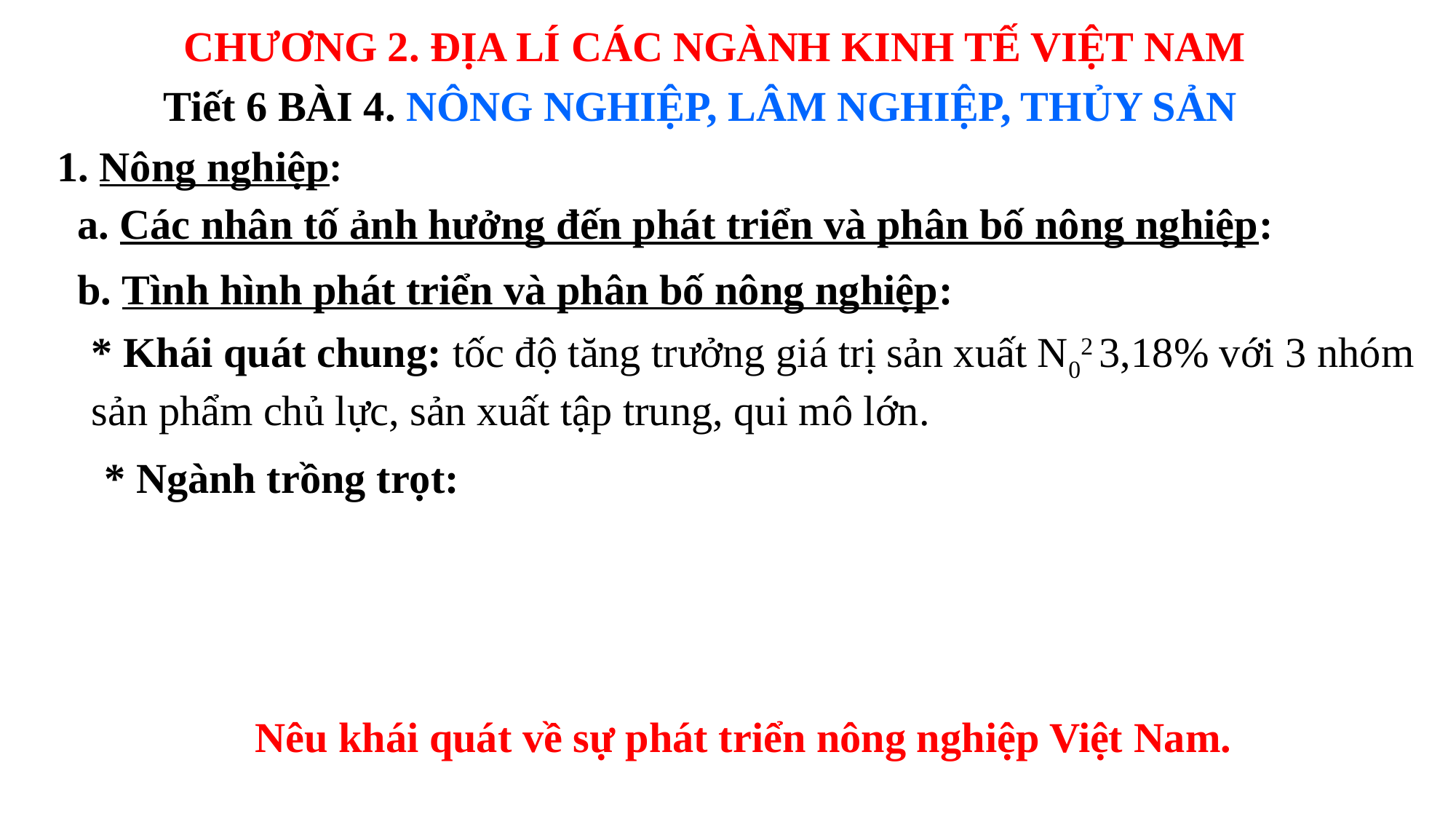

CHƯƠNG 2. ĐỊA LÍ CÁC NGÀNH KINH TẾ VIỆT NAM
Tiết 6 BÀI 4. NÔNG NGHIỆP, LÂM NGHIỆP, THỦY SẢN
1. Nông nghiệp:
a. Các nhân tố ảnh hưởng đến phát triển và phân bố nông nghiệp:
b. Tình hình phát triển và phân bố nông nghiệp:
* Khái quát chung: tốc độ tăng trưởng giá trị sản xuất N02 3,18% với 3 nhóm sản phẩm chủ lực, sản xuất tập trung, qui mô lớn.
* Ngành trồng trọt:
Nêu khái quát về sự phát triển nông nghiệp Việt Nam.